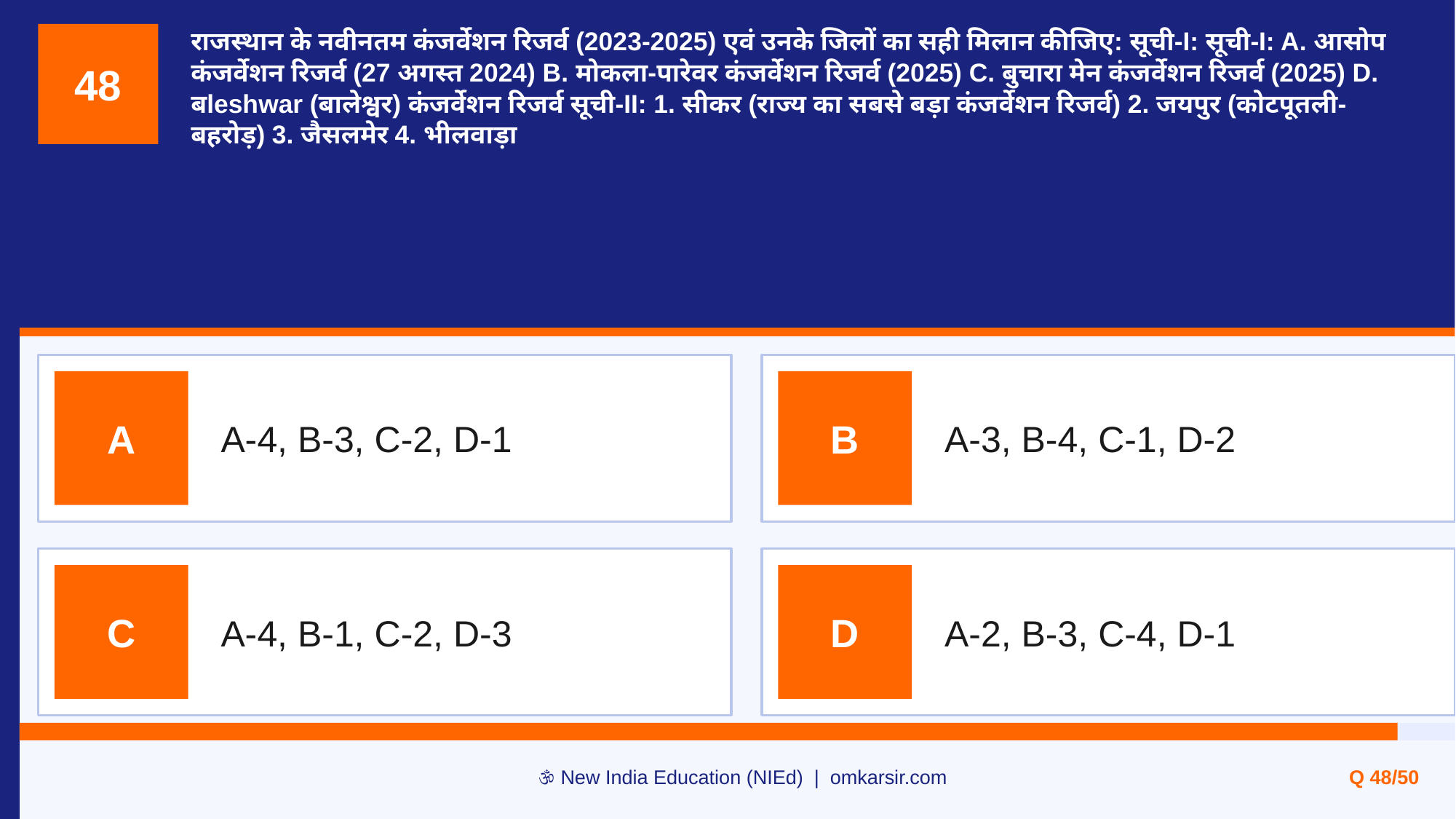

राजस्थान के नवीनतम कंजर्वेशन रिजर्व (2023-2025) एवं उनके जिलों का सही मिलान कीजिए: सूची-I: सूची-I: A. आसोप कंजर्वेशन रिजर्व (27 अगस्त 2024) B. मोकला-पारेवर कंजर्वेशन रिजर्व (2025) C. बुचारा मेन कंजर्वेशन रिजर्व (2025) D. बleshwar (बालेश्वर) कंजर्वेशन रिजर्व सूची-II: 1. सीकर (राज्य का सबसे बड़ा कंजर्वेशन रिजर्व) 2. जयपुर (कोटपूतली-बहरोड़) 3. जैसलमेर 4. भीलवाड़ा
48

A-4, B-3, C-2, D-1
A-3, B-4, C-1, D-2
A
B

A-4, B-1, C-2, D-3
A-2, B-3, C-4, D-1
C
D

🕉️ New India Education (NIEd)  |  omkarsir.com
Q 48/50